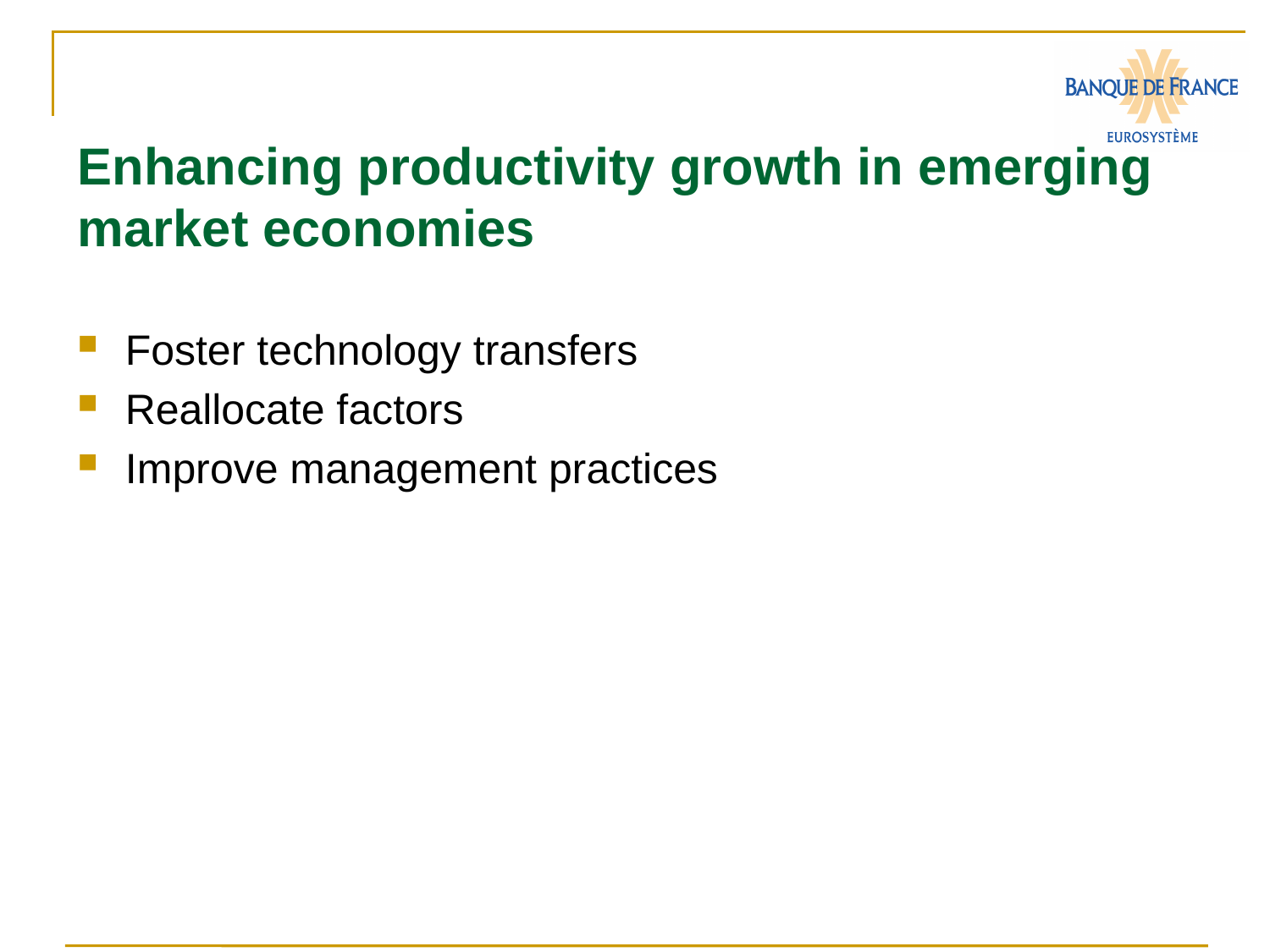

# Enhancing productivity growth in emerging market economies
Foster technology transfers
Reallocate factors
Improve management practices